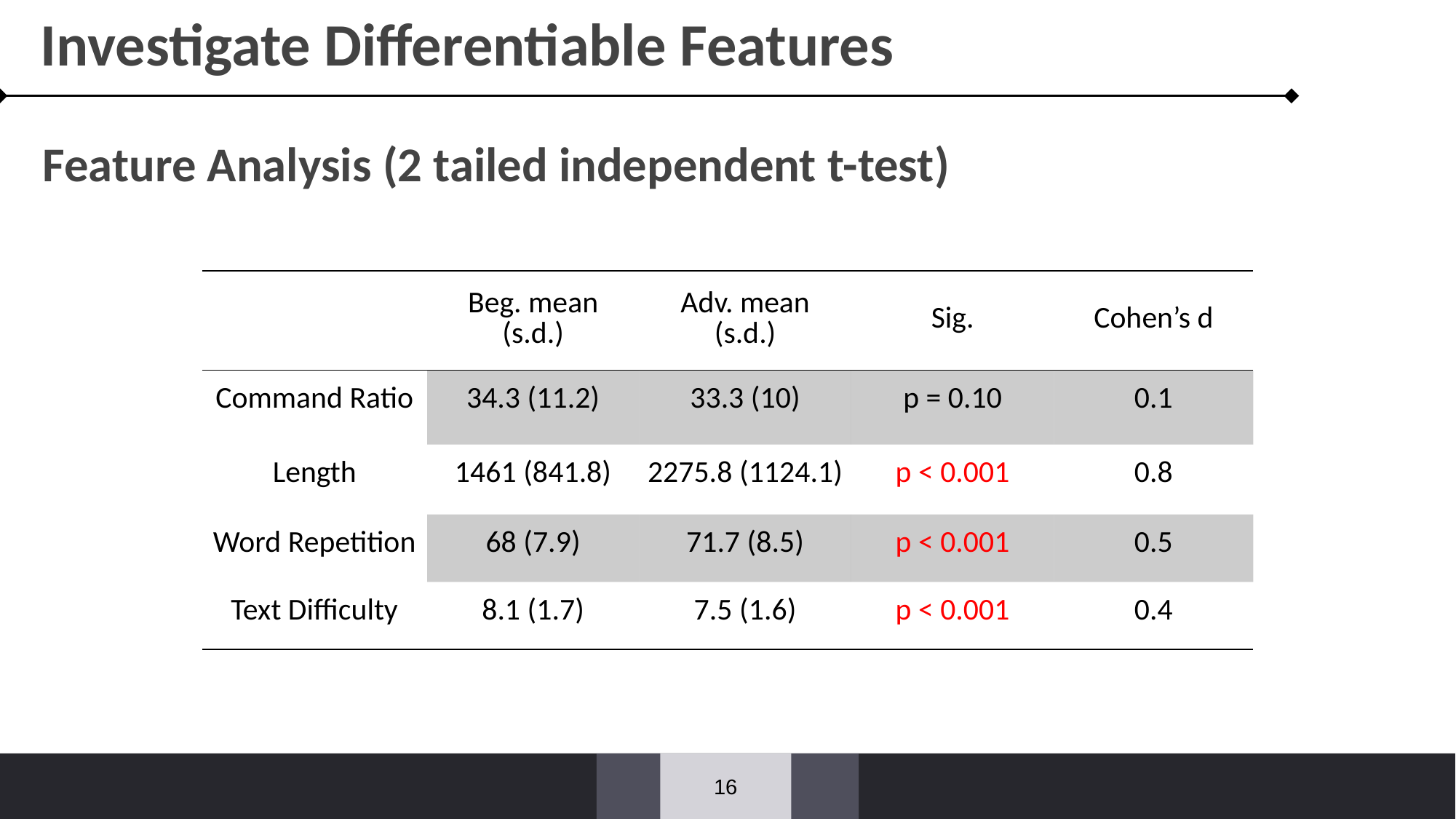

Investigate Differentiable Features
Feature Analysis (2 tailed independent t-test)
|  | Beg. mean (s.d.) | Adv. mean (s.d.) | Sig. | Cohen’s d |
| --- | --- | --- | --- | --- |
| Command Ratio | 34.3 (11.2) | 33.3 (10) | p = 0.10 | 0.1 |
| Length | 1461 (841.8) | 2275.8 (1124.1) | p < 0.001 | 0.8 |
| Word Repetition | 68 (7.9) | 71.7 (8.5) | p < 0.001 | 0.5 |
| Text Difficulty | 8.1 (1.7) | 7.5 (1.6) | p < 0.001 | 0.4 |